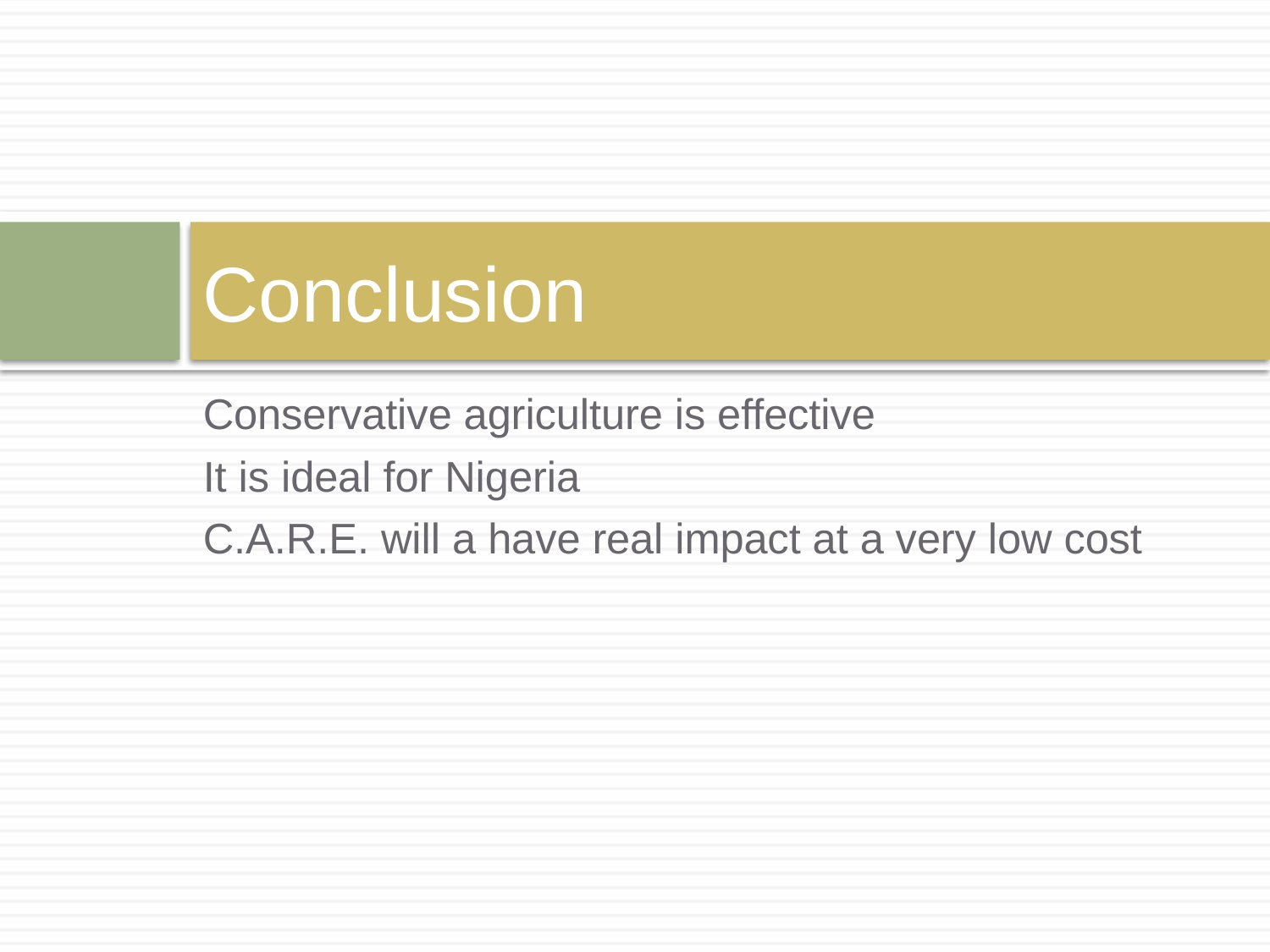

# Conclusion
Conservative agriculture is effective
It is ideal for Nigeria
C.A.R.E. will a have real impact at a very low cost